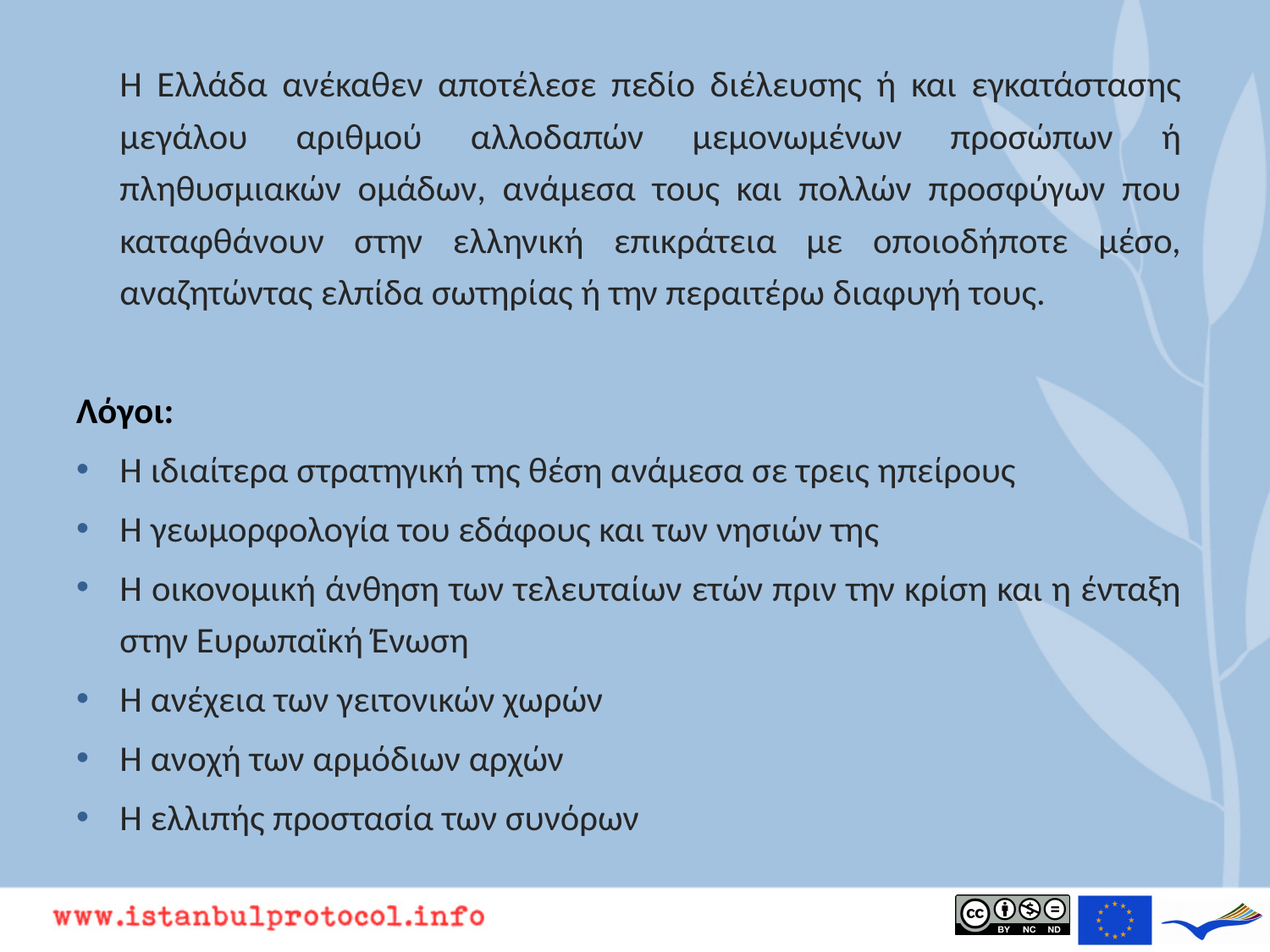

Η Ελλάδα ανέκαθεν αποτέλεσε πεδίο διέλευσης ή και εγκατάστασης μεγάλου αριθμού αλλοδαπών μεμονωμένων προσώπων ή πληθυσμιακών ομάδων, ανάμεσα τους και πολλών προσφύγων που καταφθάνουν στην ελληνική επικράτεια με οποιοδήποτε μέσο, αναζητώντας ελπίδα σωτηρίας ή την περαιτέρω διαφυγή τους.

Λόγοι:
Η ιδιαίτερα στρατηγική της θέση ανάμεσα σε τρεις ηπείρους
Η γεωμορφολογία του εδάφους και των νησιών της
Η οικονομική άνθηση των τελευταίων ετών πριν την κρίση και η ένταξη στην Ευρωπαϊκή Ένωση
Η ανέχεια των γειτονικών χωρών
Η ανοχή των αρμόδιων αρχών
Η ελλιπής προστασία των συνόρων